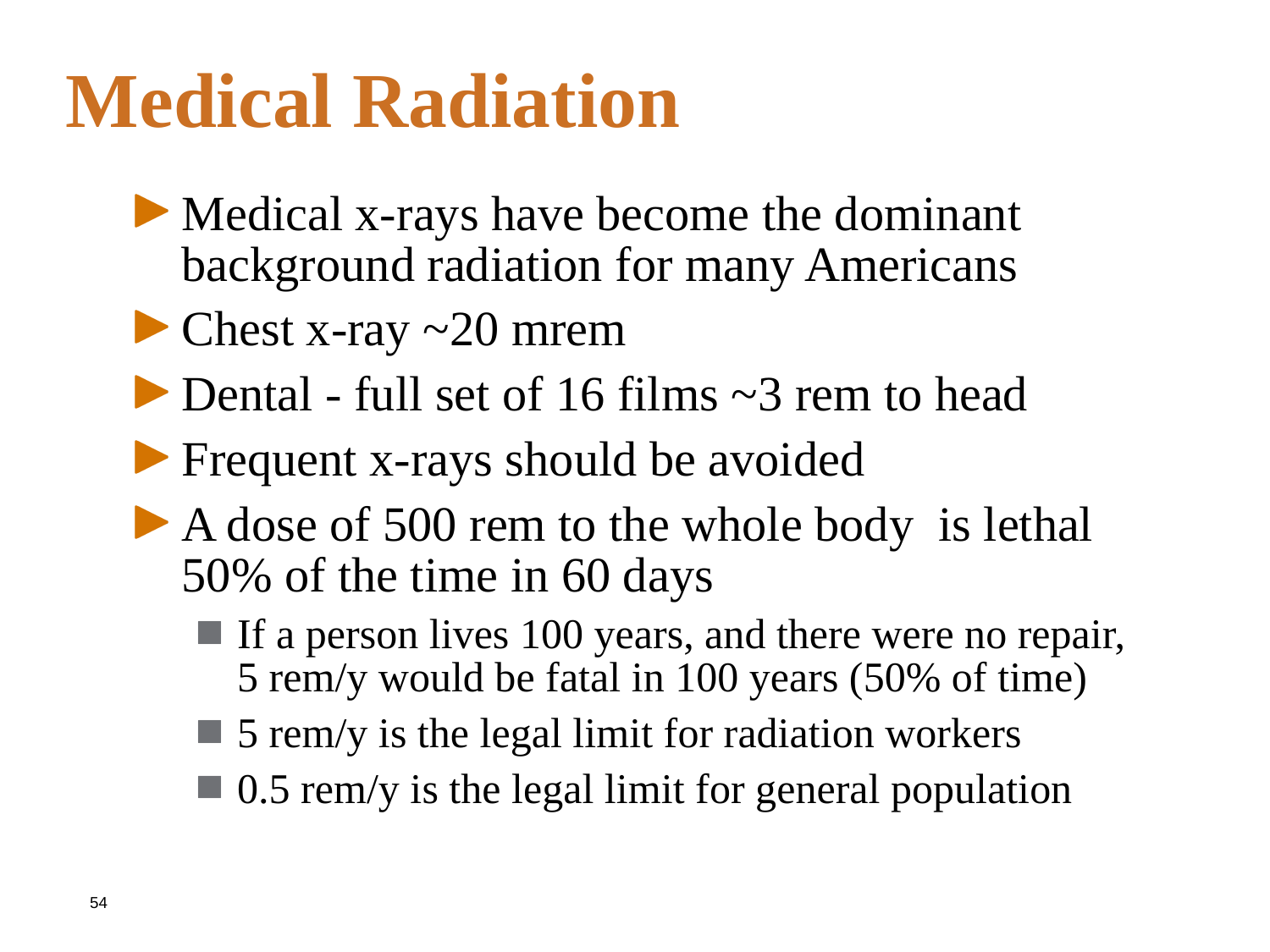

# Medical Radiation
Medical x-rays have become the dominant background radiation for many Americans
Chest x-ray ~20 mrem
Dental - full set of 16 films ~3 rem to head
Frequent x-rays should be avoided
A dose of 500 rem to the whole body  is lethal 50% of the time in 60 days
If a person lives 100 years, and there were no repair, 5 rem/y would be fatal in 100 years (50% of time)
5 rem/y is the legal limit for radiation workers
0.5 rem/y is the legal limit for general population

54